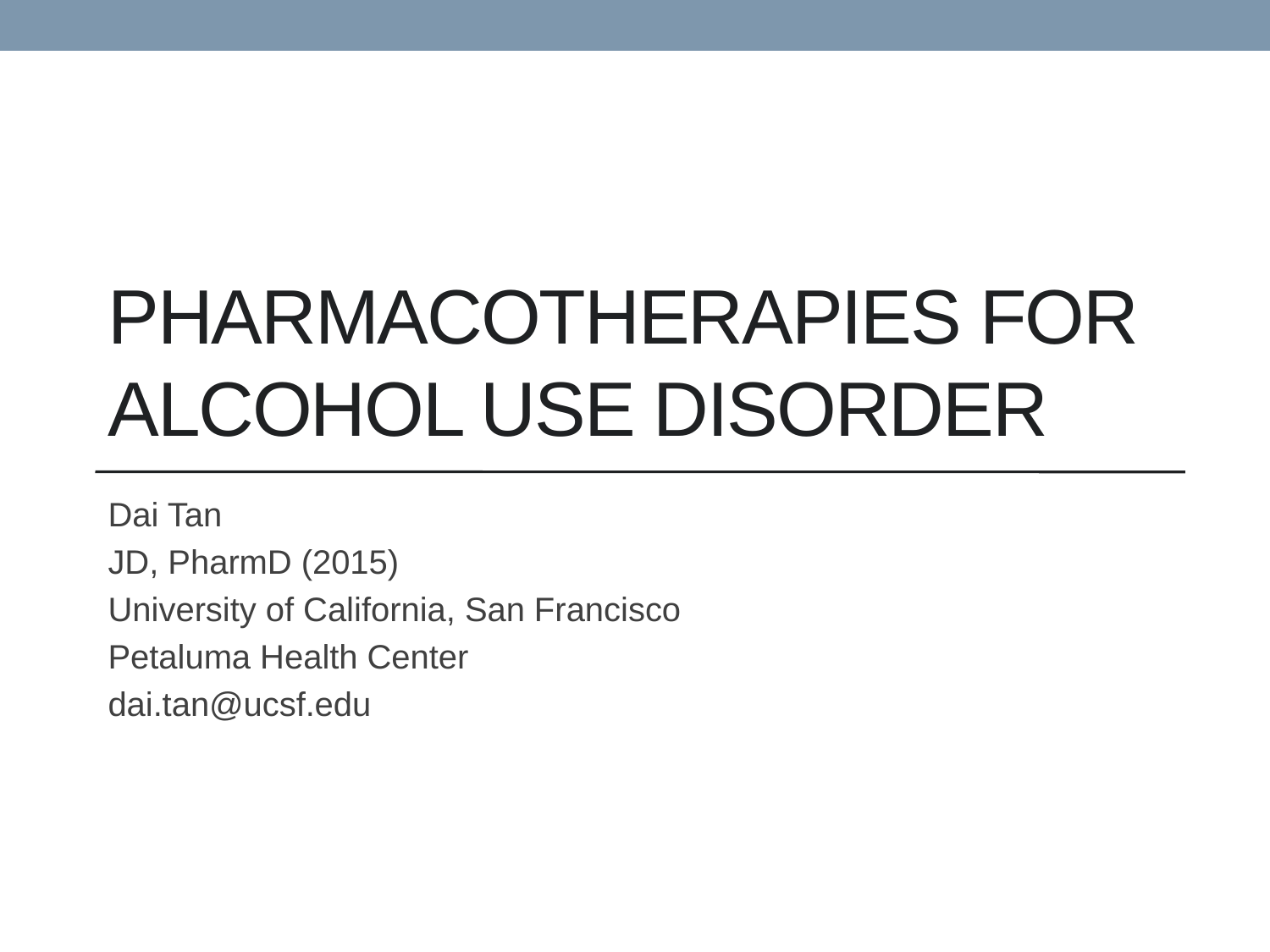

# Pharmacotherapies for Alcohol Use Disorder
Dai Tan
JD, PharmD (2015)
University of California, San Francisco
Petaluma Health Center
dai.tan@ucsf.edu